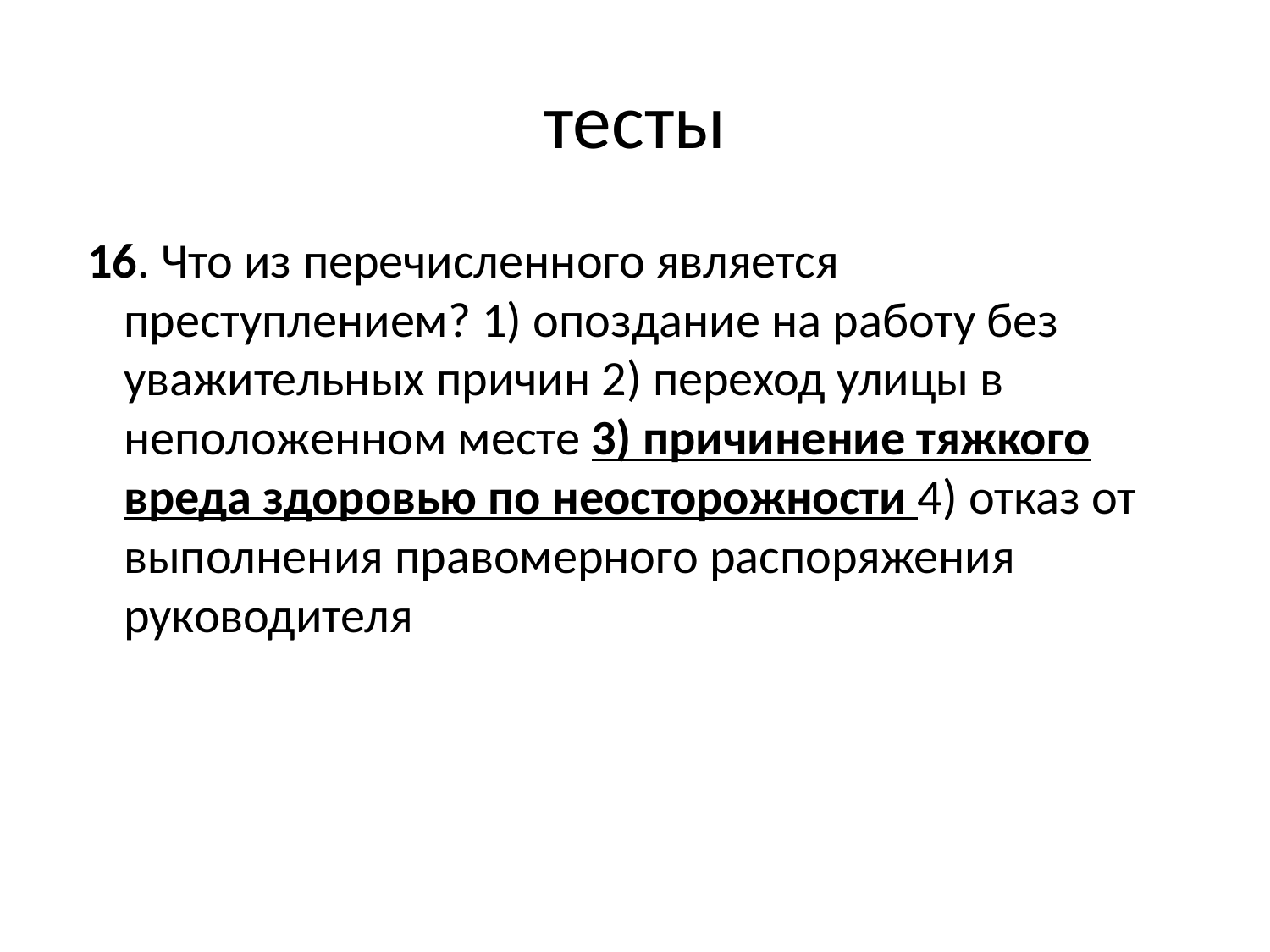

# тесты
 16. Что из перечисленного является преступлением? 1) опоздание на работу без уважительных причин 2) переход улицы в неположенном месте 3) причинение тяжкого вреда здоровью по неосторожности 4) отказ от выполнения правомерного распоряжения руководителя